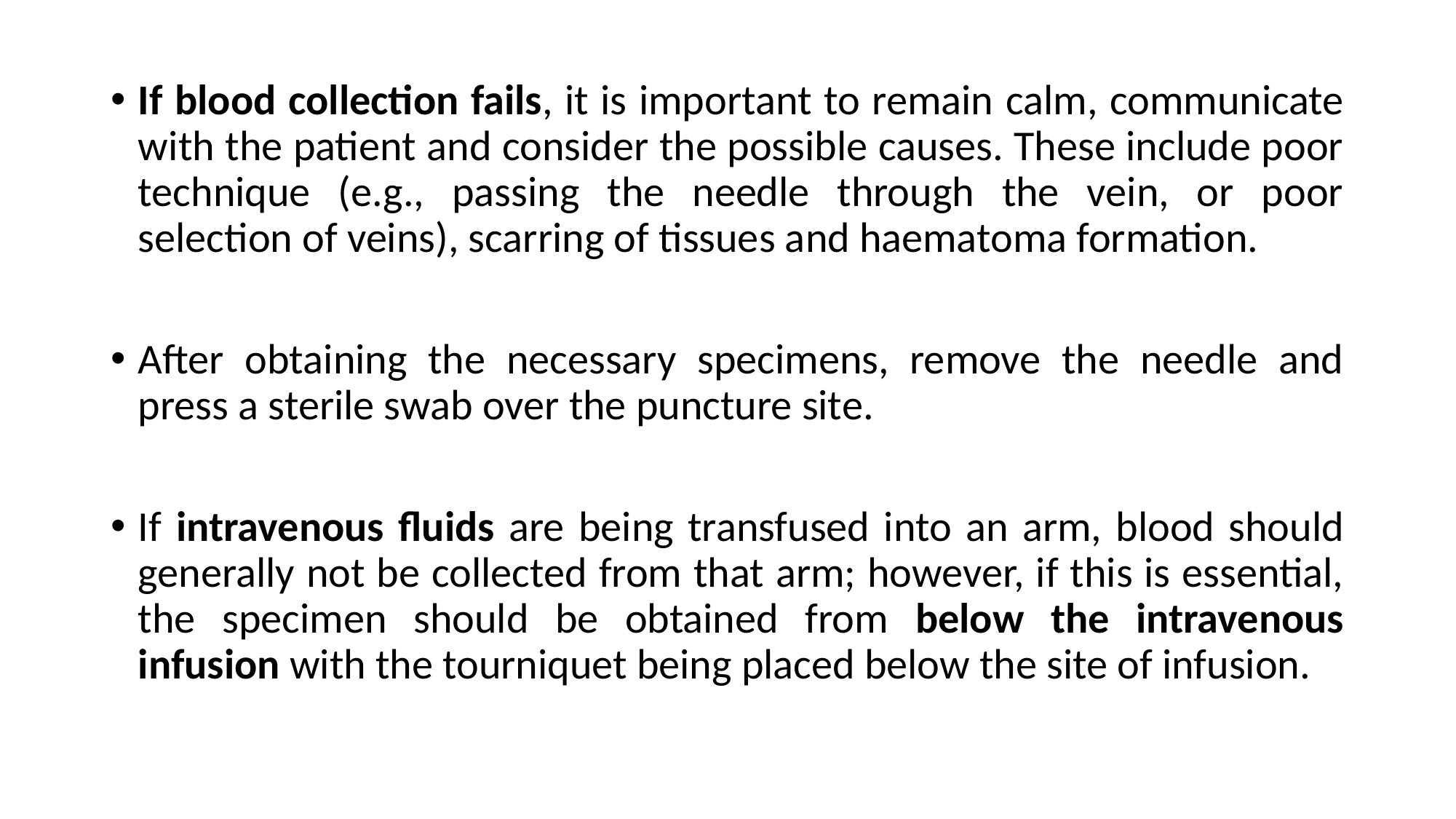

If blood collection fails, it is important to remain calm, communicate with the patient and consider the possible causes. These include poor technique (e.g., passing the needle through the vein, or poor selection of veins), scarring of tissues and haematoma formation.

After obtaining the necessary specimens, remove the needle and press a sterile swab over the puncture site.

If intravenous fluids are being transfused into an arm, blood should generally not be collected from that arm; however, if this is essential, the specimen should be obtained from below the intravenous infusion with the tourniquet being placed below the site of infusion.